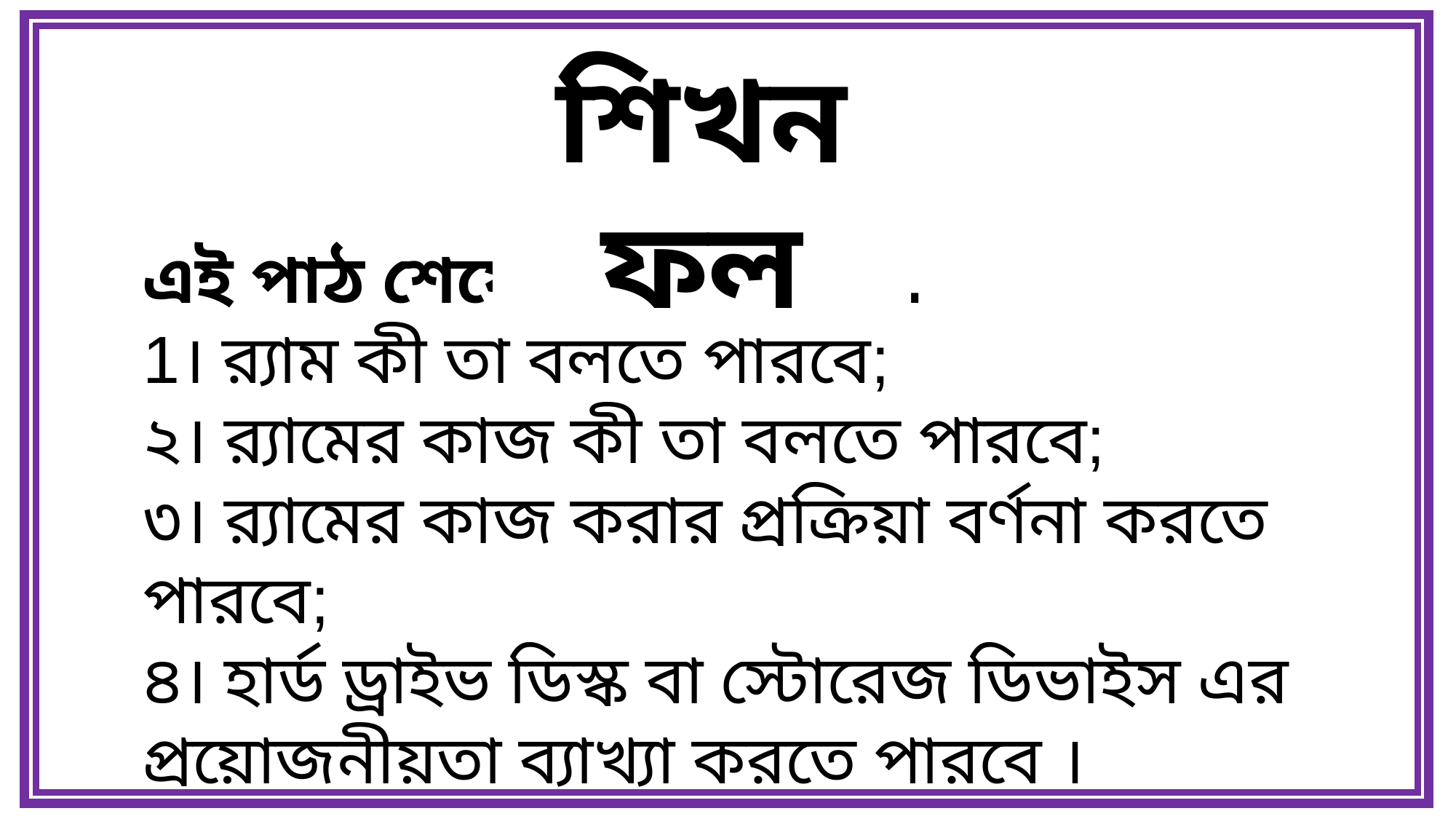

শিখনফল

এই পাঠ শেষে শিক্ষার্থীরা…..
1। র‍্যাম কী তা বলতে পারবে;
২। র‍্যামের কাজ কী তা বলতে পারবে;
৩। র‍্যামের কাজ করার প্রক্রিয়া বর্ণনা করতে পারবে;
৪। হার্ড ড্রাইভ ডিস্ক বা স্টোরেজ ডিভাইস এর প্রয়োজনীয়তা ব্যাখ্যা করতে পারবে ।